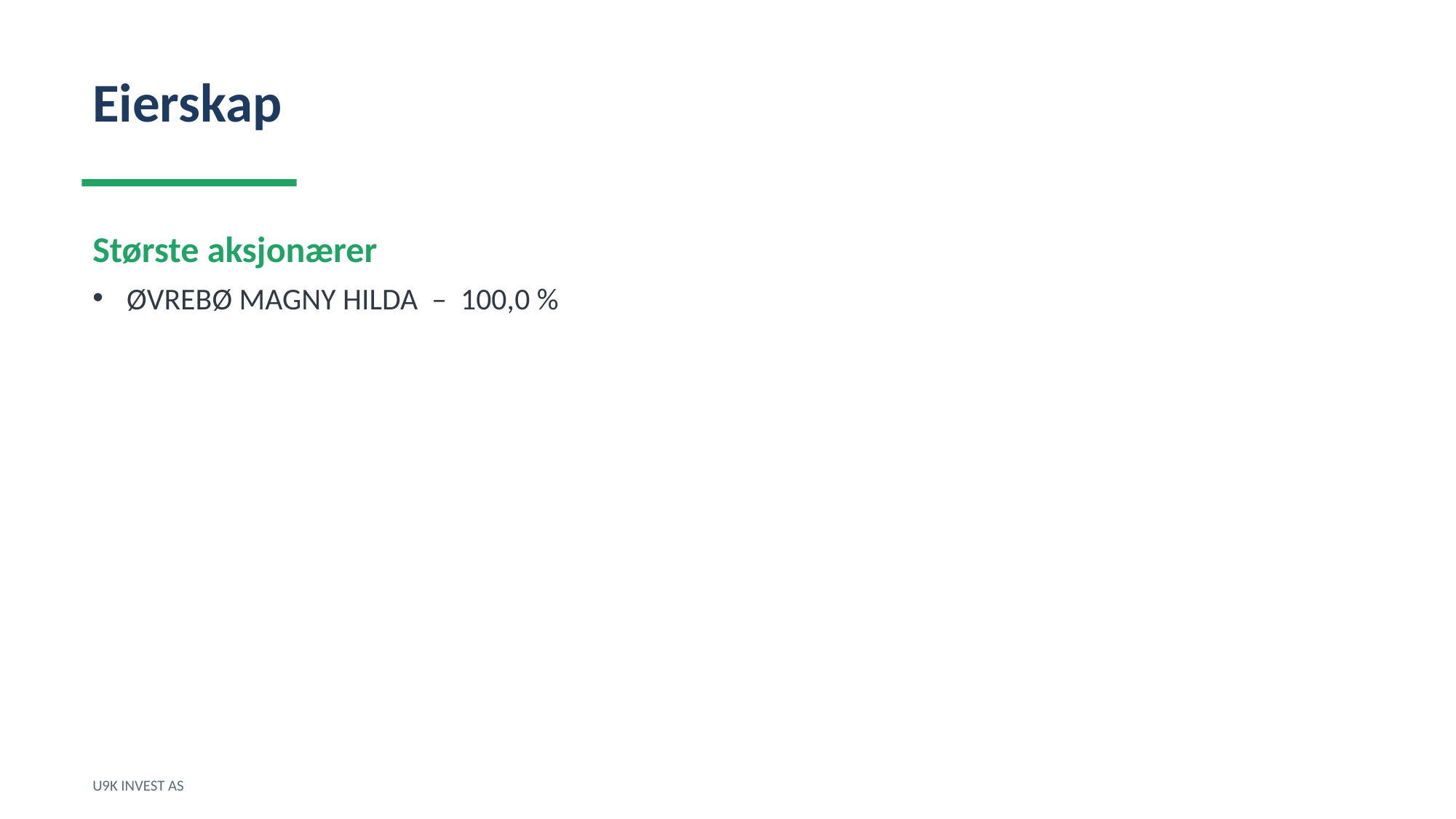

Eierskap

Største aksjonærer
ØVREBØ MAGNY HILDA  –  100,0 %
U9K INVEST AS